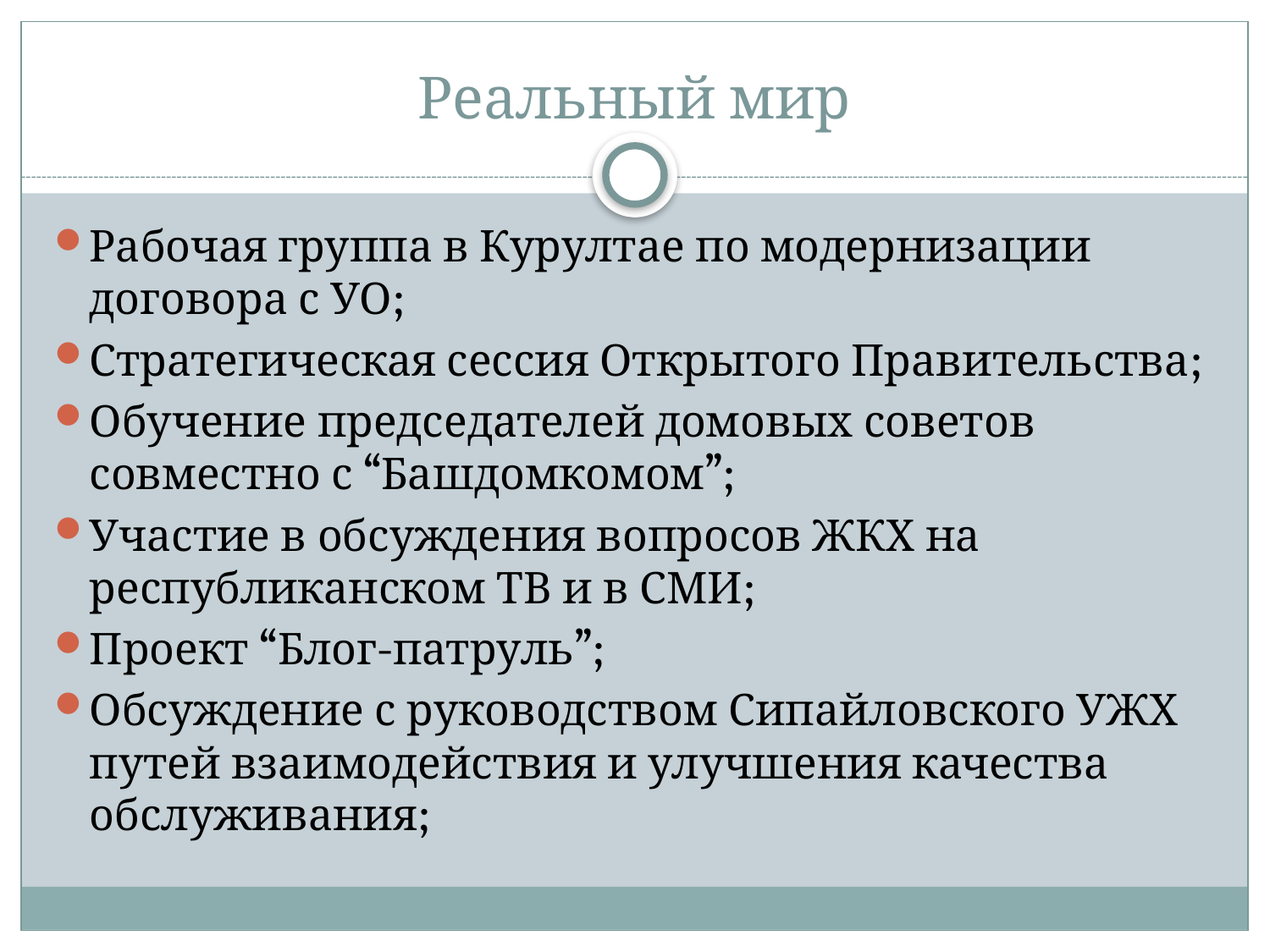

# Реальный мир
Рабочая группа в Курултае по модернизации договора с УО;
Стратегическая сессия Открытого Правительства;
Обучение председателей домовых советов совместно с “Башдомкомом”;
Участие в обсуждения вопросов ЖКХ на республиканском ТВ и в СМИ;
Проект “Блог-патруль”;
Обсуждение с руководством Сипайловского УЖХ путей взаимодействия и улучшения качества обслуживания;